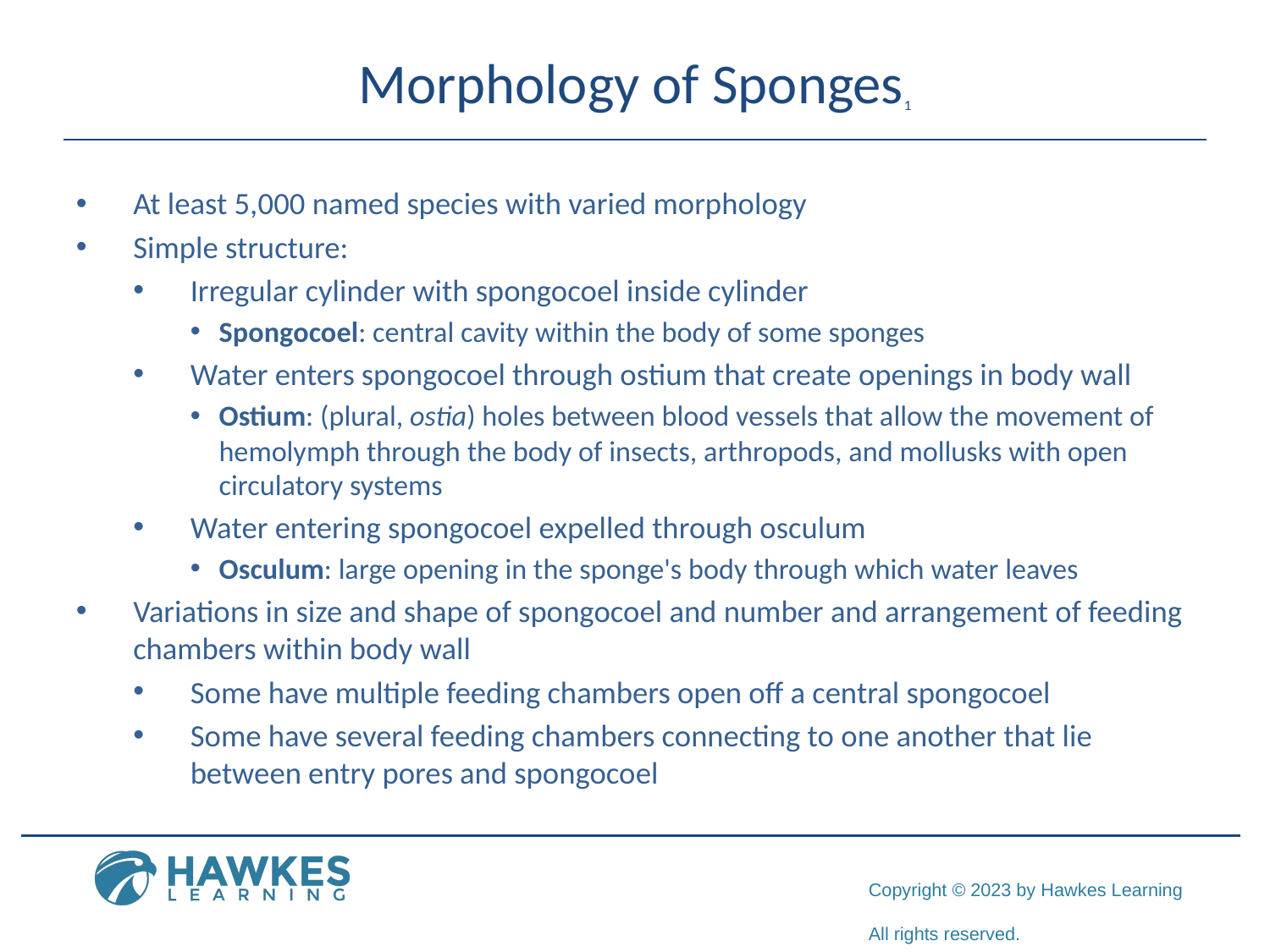

# Morphology of Sponges1
At least 5,000 named species with varied morphology
Simple structure:
Irregular cylinder with spongocoel inside cylinder
Spongocoel: central cavity within the body of some sponges
Water enters spongocoel through ostium that create openings in body wall
Ostium: (plural, ostia) holes between blood vessels that allow the movement of hemolymph through the body of insects, arthropods, and mollusks with open circulatory systems
Water entering spongocoel expelled through osculum
Osculum: large opening in the sponge's body through which water leaves
Variations in size and shape of spongocoel and number and arrangement of feeding chambers within body wall
Some have multiple feeding chambers open off a central spongocoel
Some have several feeding chambers connecting to one another that lie between entry pores and spongocoel